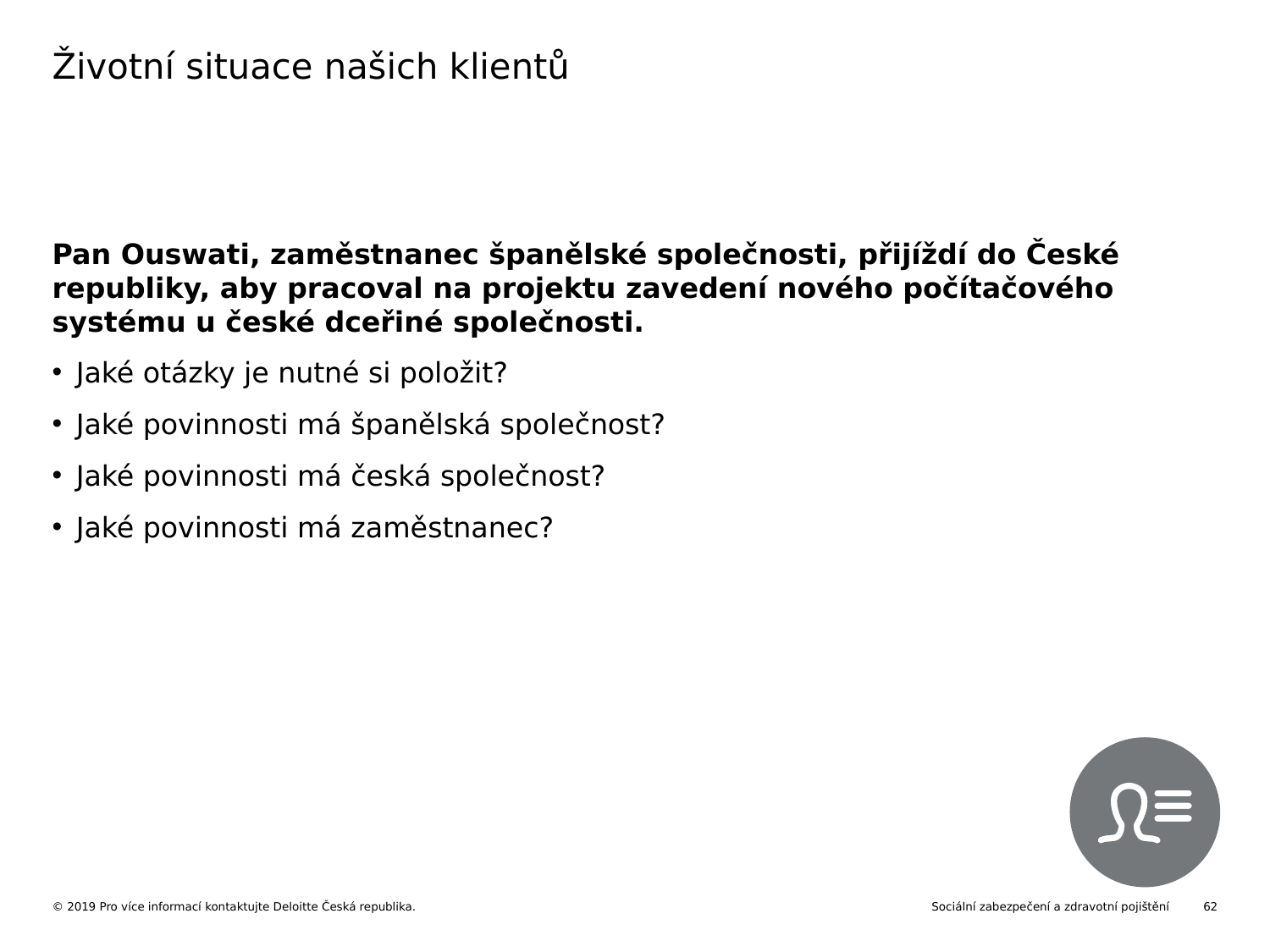

# Životní situace našich klientů

Pan Ouswati, zaměstnanec španělské společnosti, přijíždí do České republiky, aby pracoval na projektu zavedení nového počítačového systému u české dceřiné společnosti.
Jaké otázky je nutné si položit?
Jaké povinnosti má španělská společnost?
Jaké povinnosti má česká společnost?
Jaké povinnosti má zaměstnanec?